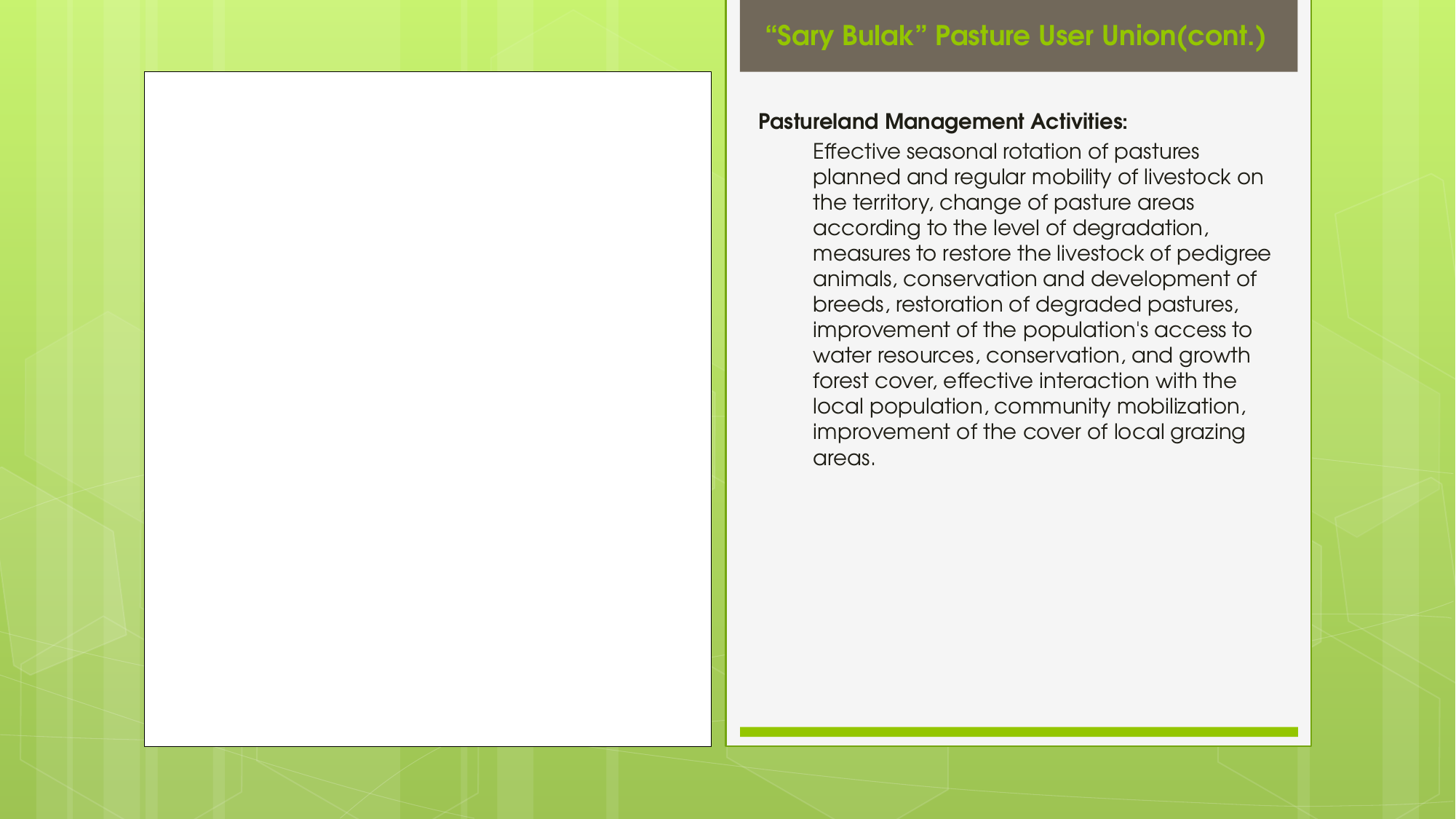

“Sary Bulak” Pasture User Union(cont.)
Pastureland Management Activities:
Effective seasonal rotation of pastures planned and regular mobility of livestock on the territory, change of pasture areas according to the level of degradation, measures to restore the livestock of pedigree animals, conservation and development of breeds, restoration of degraded pastures, improvement of the population's access to water resources, conservation, and growth forest cover, effective interaction with the local population, community mobilization, improvement of the cover of local grazing areas.